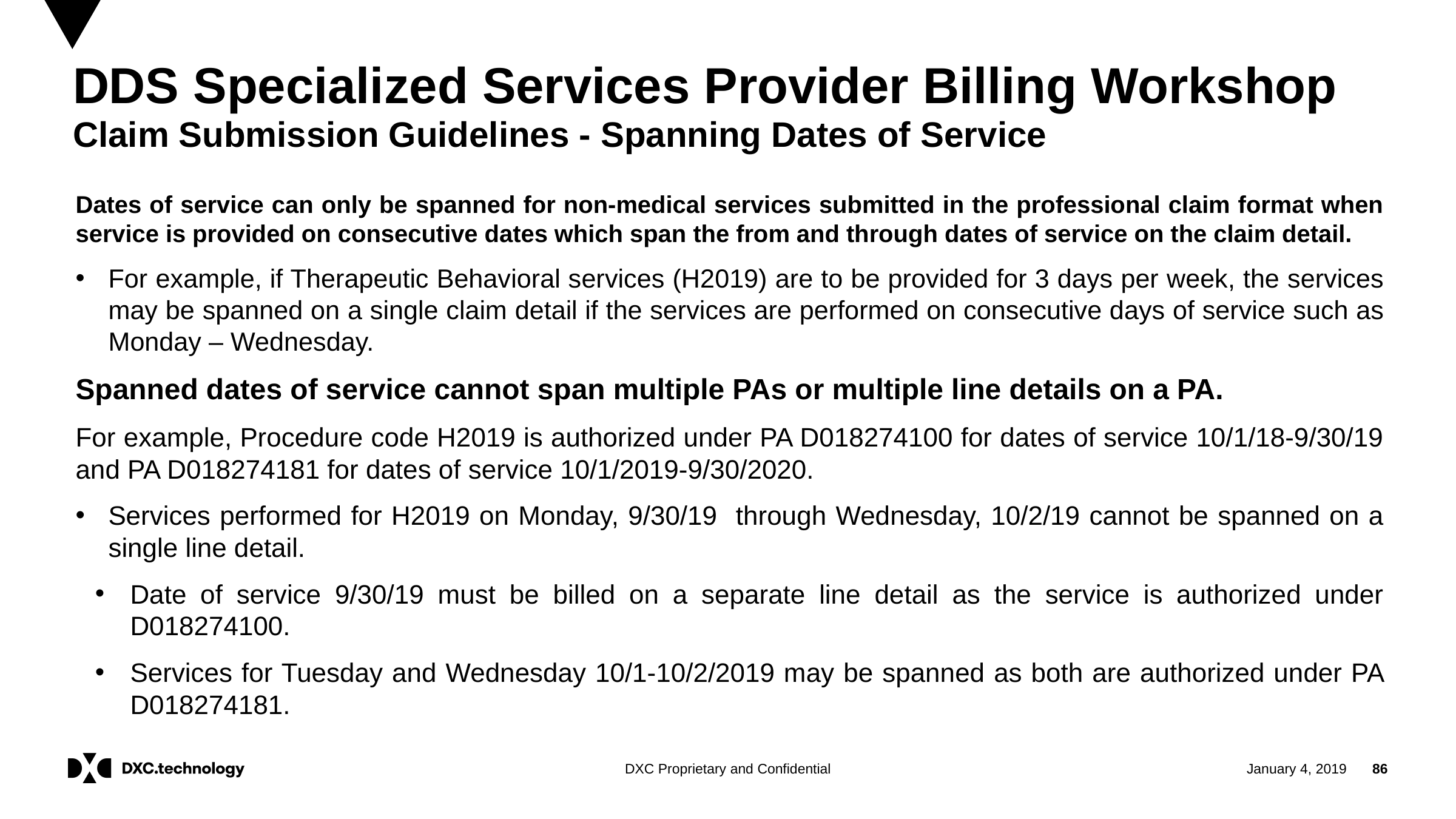

# DDS Specialized Services Provider Billing Workshop
Claim Submission Guidelines - Spanning Dates of Service

Dates of service can only be spanned for non-medical services submitted in the professional claim format when service is provided on consecutive dates which span the from and through dates of service on the claim detail.
For example, if Therapeutic Behavioral services (H2019) are to be provided for 3 days per week, the services may be spanned on a single claim detail if the services are performed on consecutive days of service such as Monday – Wednesday.
Spanned dates of service cannot span multiple PAs or multiple line details on a PA.
For example, Procedure code H2019 is authorized under PA D018274100 for dates of service 10/1/18-9/30/19 and PA D018274181 for dates of service 10/1/2019-9/30/2020.
Services performed for H2019 on Monday, 9/30/19  through Wednesday, 10/2/19 cannot be spanned on a single line detail.
Date of service 9/30/19 must be billed on a separate line detail as the service is authorized under D018274100.
Services for Tuesday and Wednesday 10/1-10/2/2019 may be spanned as both are authorized under PA D018274181.